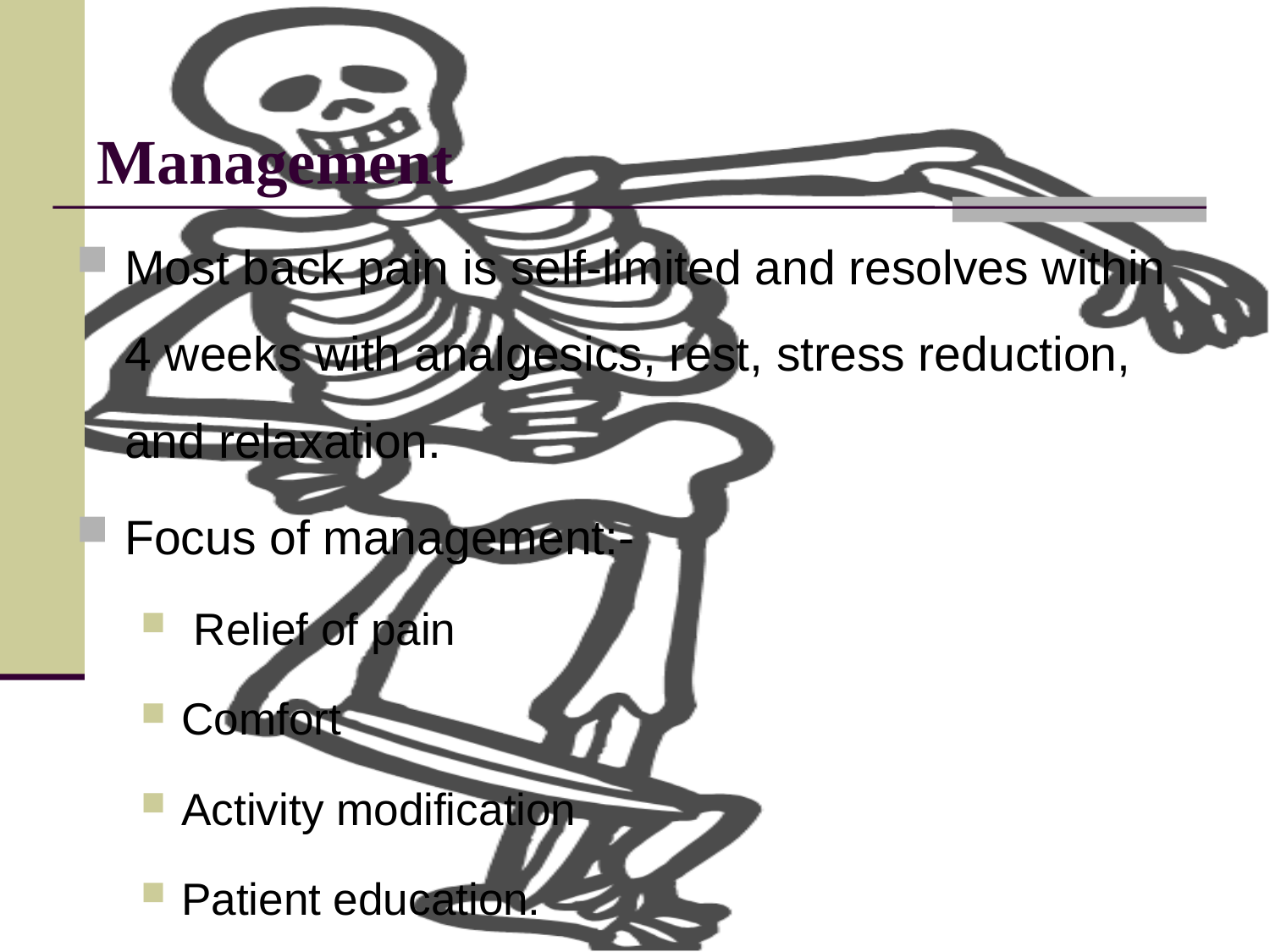

# Management
Most back pain is self-limited and resolves within 4 weeks with analgesics, rest, stress reduction, and relaxation.
Focus of management:-
 Relief of pain
Comfort
Activity modification
Patient education.